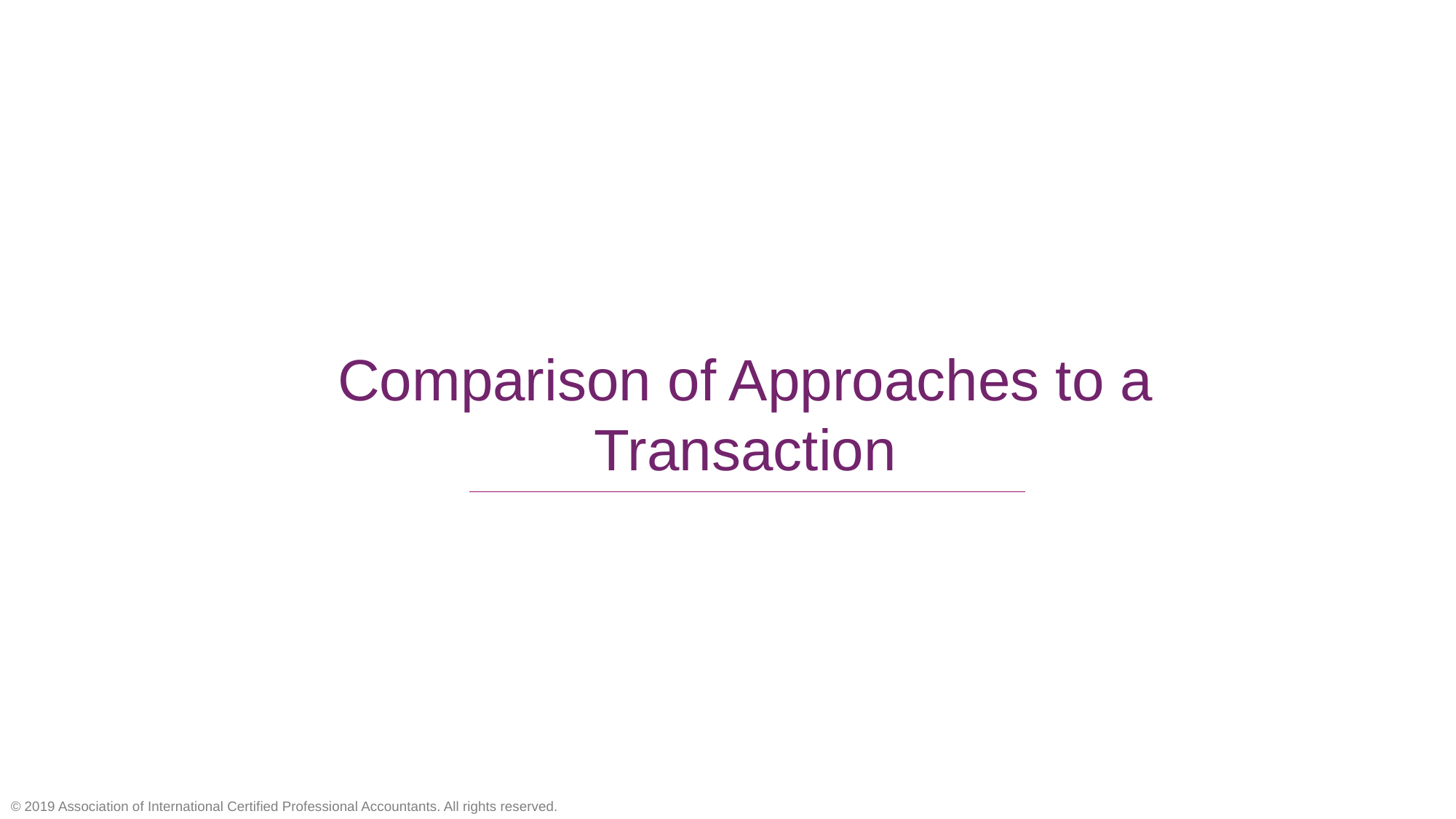

# Comparison of Approaches to a Transaction